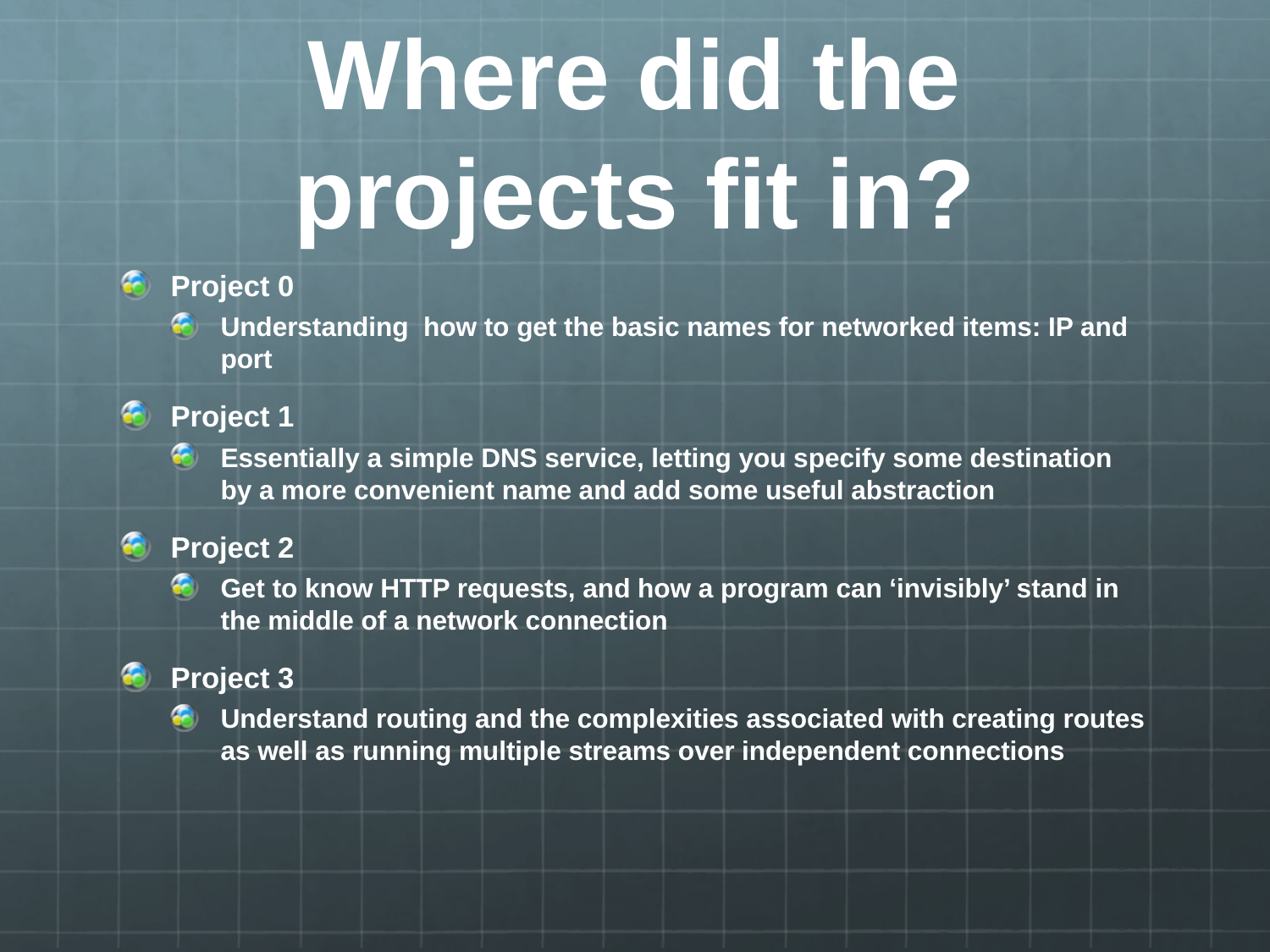

# Where did the projects fit in?
Project 0
Understanding  how to get the basic names for networked items: IP and port
Project 1
Essentially a simple DNS service, letting you specify some destination by a more convenient name and add some useful abstraction
Project 2
Get to know HTTP requests, and how a program can ‘invisibly’ stand in the middle of a network connection
Project 3
Understand routing and the complexities associated with creating routes as well as running multiple streams over independent connections